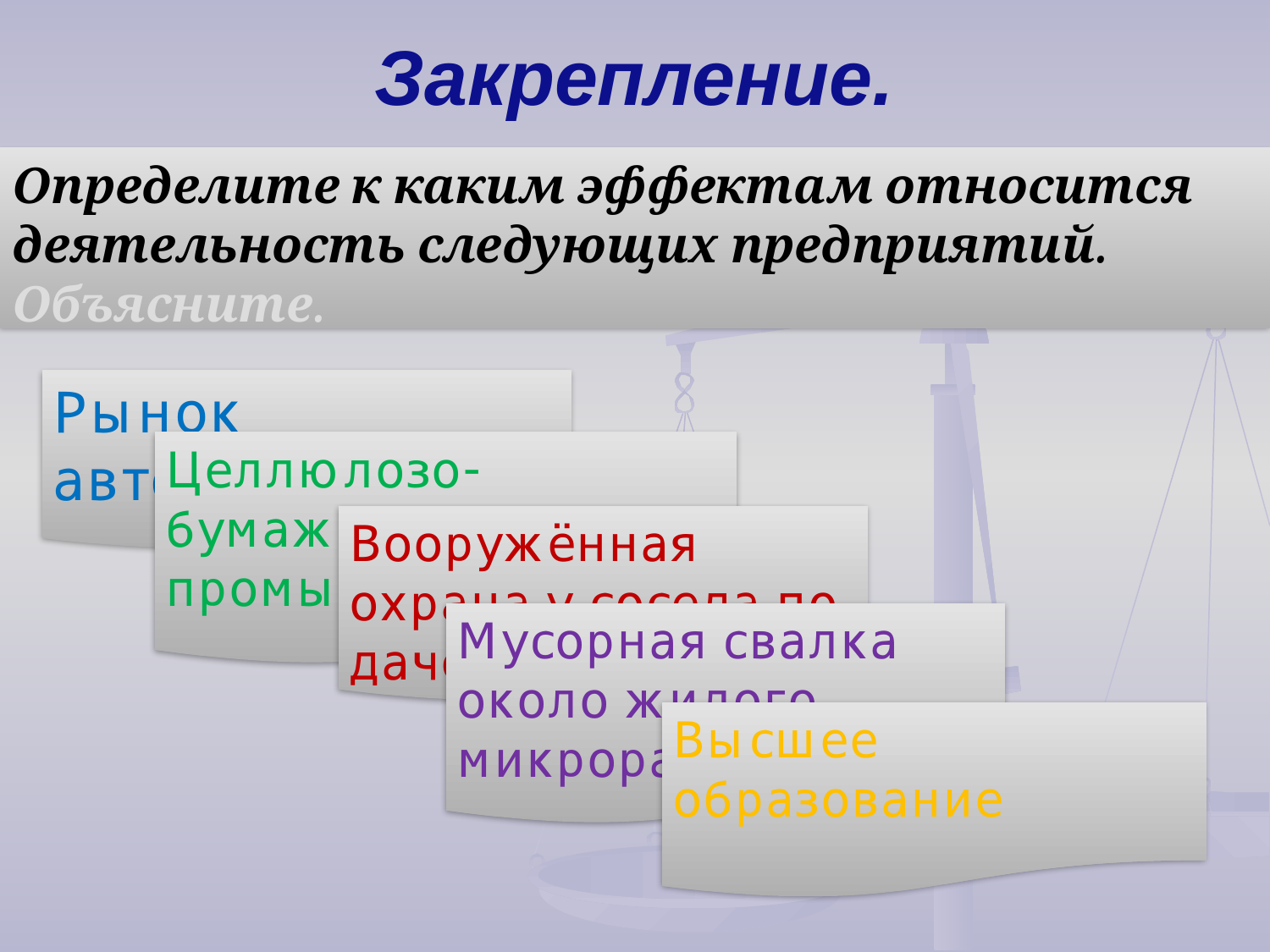

# Закрепление.
Определите к каким эффектам относится деятельность следующих предприятий. Объясните.
Рынок автомобилей
Целлюлозо-бумажная промышленность
Вооружённая охрана у соседа по даче
Мусорная свалка около жилого микрорайона
Высшее образование